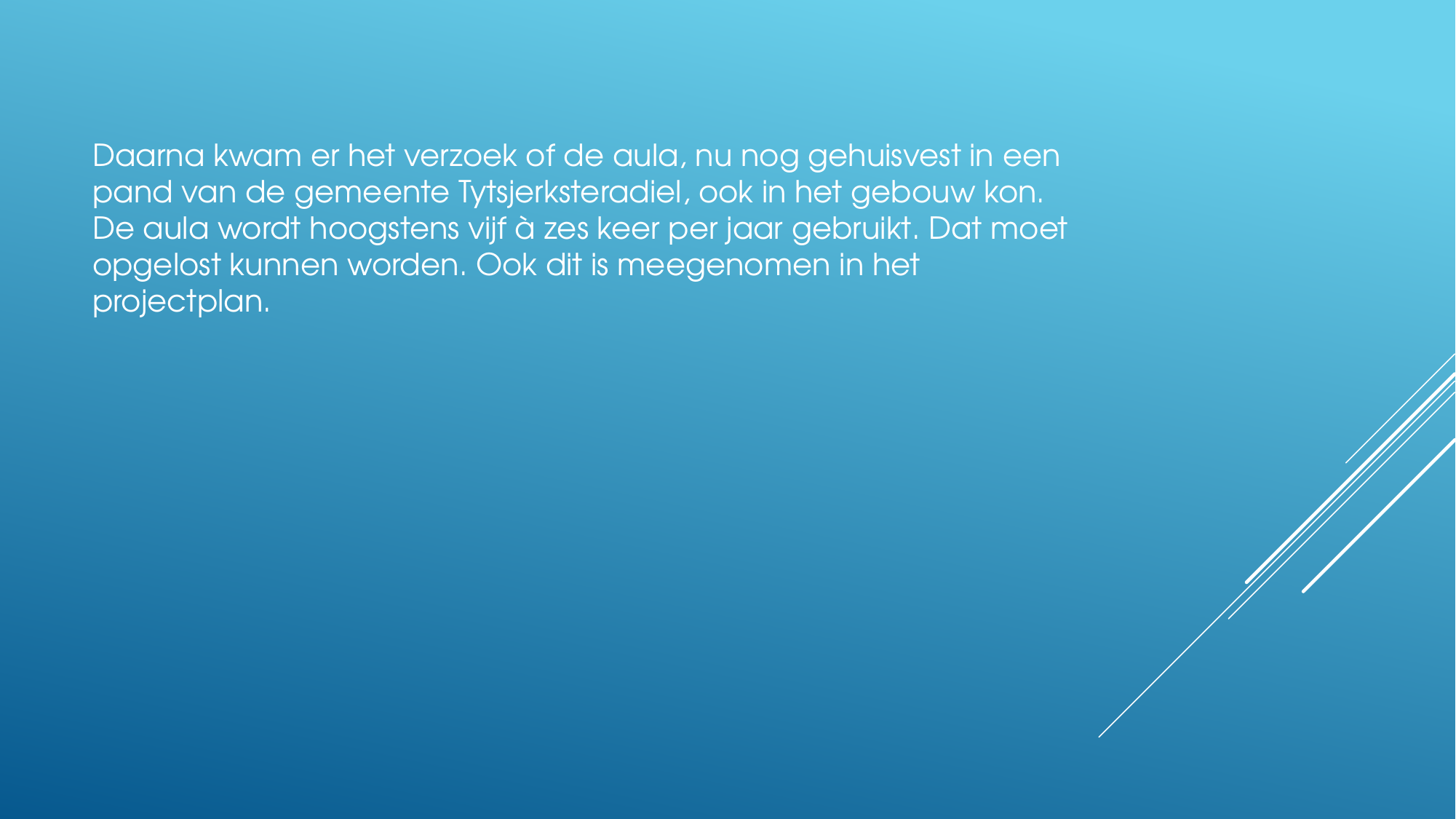

Daarna kwam er het verzoek of de aula, nu nog gehuisvest in een pand van de gemeente Tytsjerksteradiel, ook in het gebouw kon. De aula wordt hoogstens vijf à zes keer per jaar gebruikt. Dat moet opgelost kunnen worden. Ook dit is meegenomen in het projectplan.